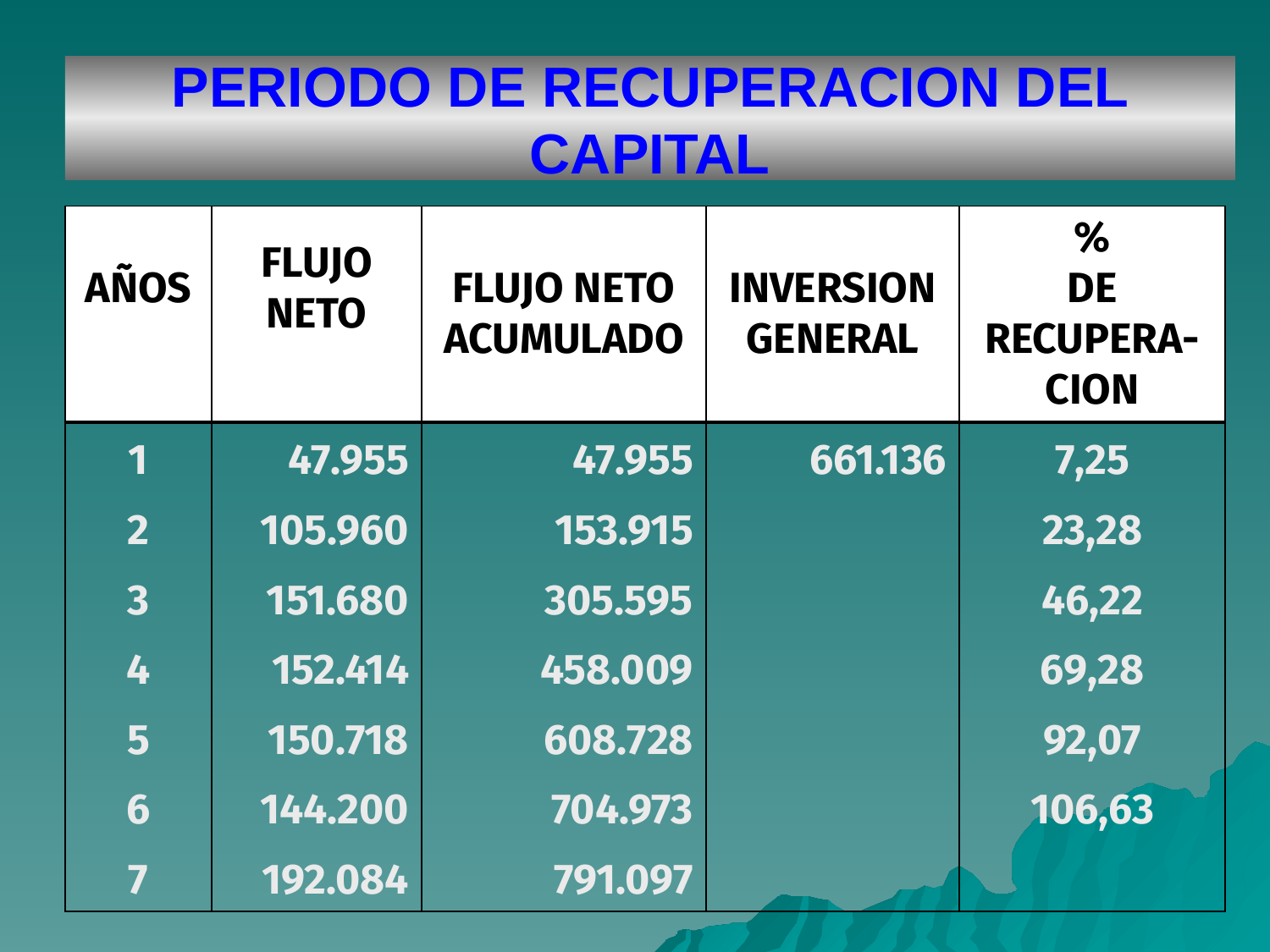

# PERIODO DE RECUPERACION DEL CAPITAL
| AÑOS | FLUJO NETO | FLUJO NETO ACUMULADO | INVERSION GENERAL | % DE RECUPERA-CION |
| --- | --- | --- | --- | --- |
| 1 | 47.955 | 47.955 | 661.136 | 7,25 |
| 2 | 105.960 | 153.915 |  | 23,28 |
| 3 | 151.680 | 305.595 |  | 46,22 |
| 4 | 152.414 | 458.009 |  | 69,28 |
| 5 | 150.718 | 608.728 |  | 92,07 |
| 6 | 144.200 | 704.973 |  | 106,63 |
| 7 | 192.084 | 791.097 |  |  |